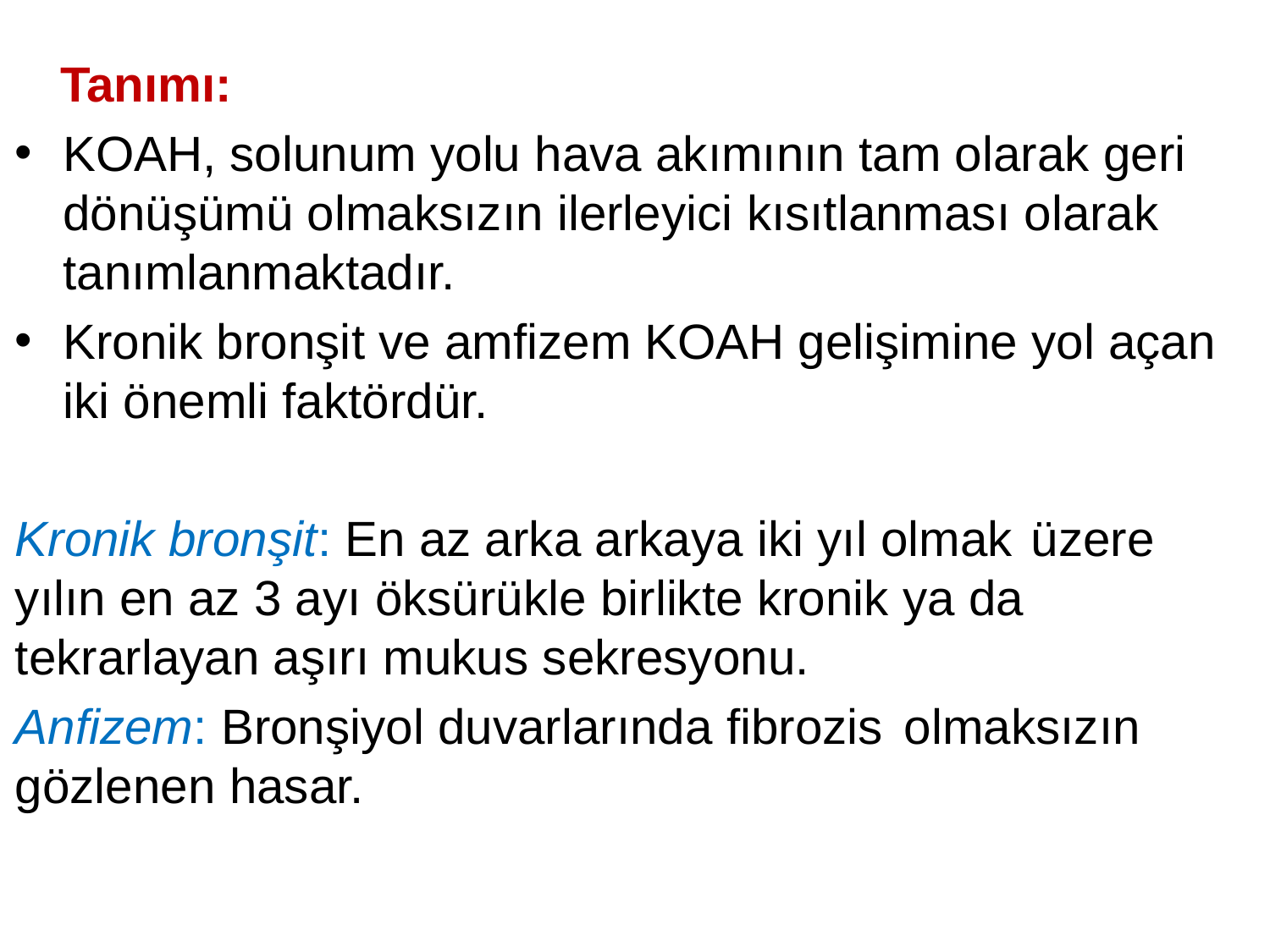

Tanımı:
KOAH, solunum yolu hava akımının tam olarak geri dönüşümü olmaksızın ilerleyici kısıtlanması olarak tanımlanmaktadır.
Kronik bronşit ve amfizem KOAH gelişimine yol açan iki önemli faktördür.

Kronik bronşit: En az arka arkaya iki yıl olmak 	üzere yılın en az 3 ayı öksürükle birlikte kronik ya da tekrarlayan aşırı mukus sekresyonu.
Anfizem: Bronşiyol duvarlarında fibrozis 	olmaksızın 	gözlenen hasar.